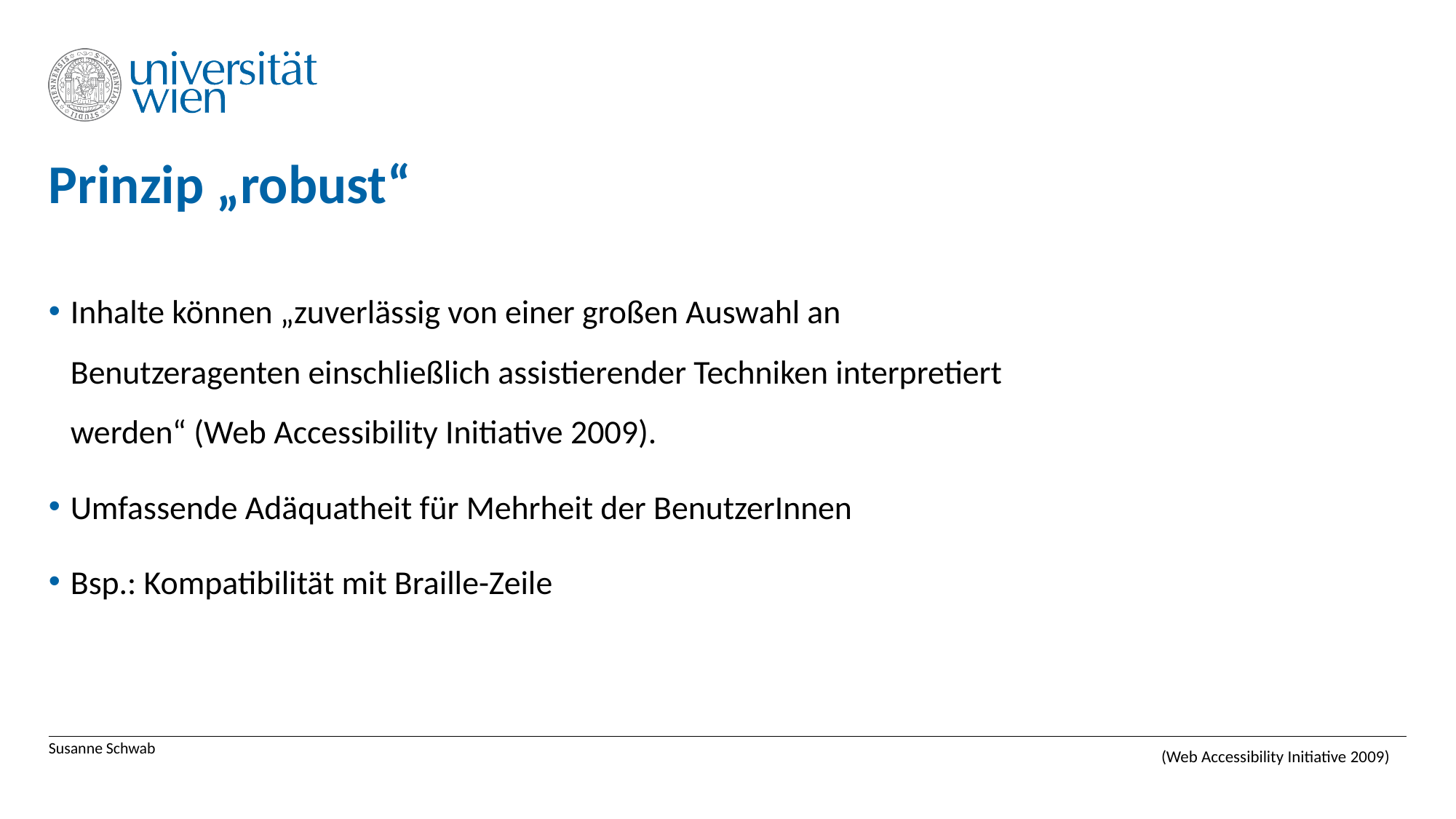

# Prinzip „robust“

Inhalte können „zuverlässig von einer großen Auswahl an Benutzeragenten einschließlich assistierender Techniken interpretiert werden“ (Web Accessibility Initiative 2009).
Umfassende Adäquatheit für Mehrheit der BenutzerInnen
Bsp.: Kompatibilität mit Braille-Zeile
Susanne Schwab
(Web Accessibility Initiative 2009)